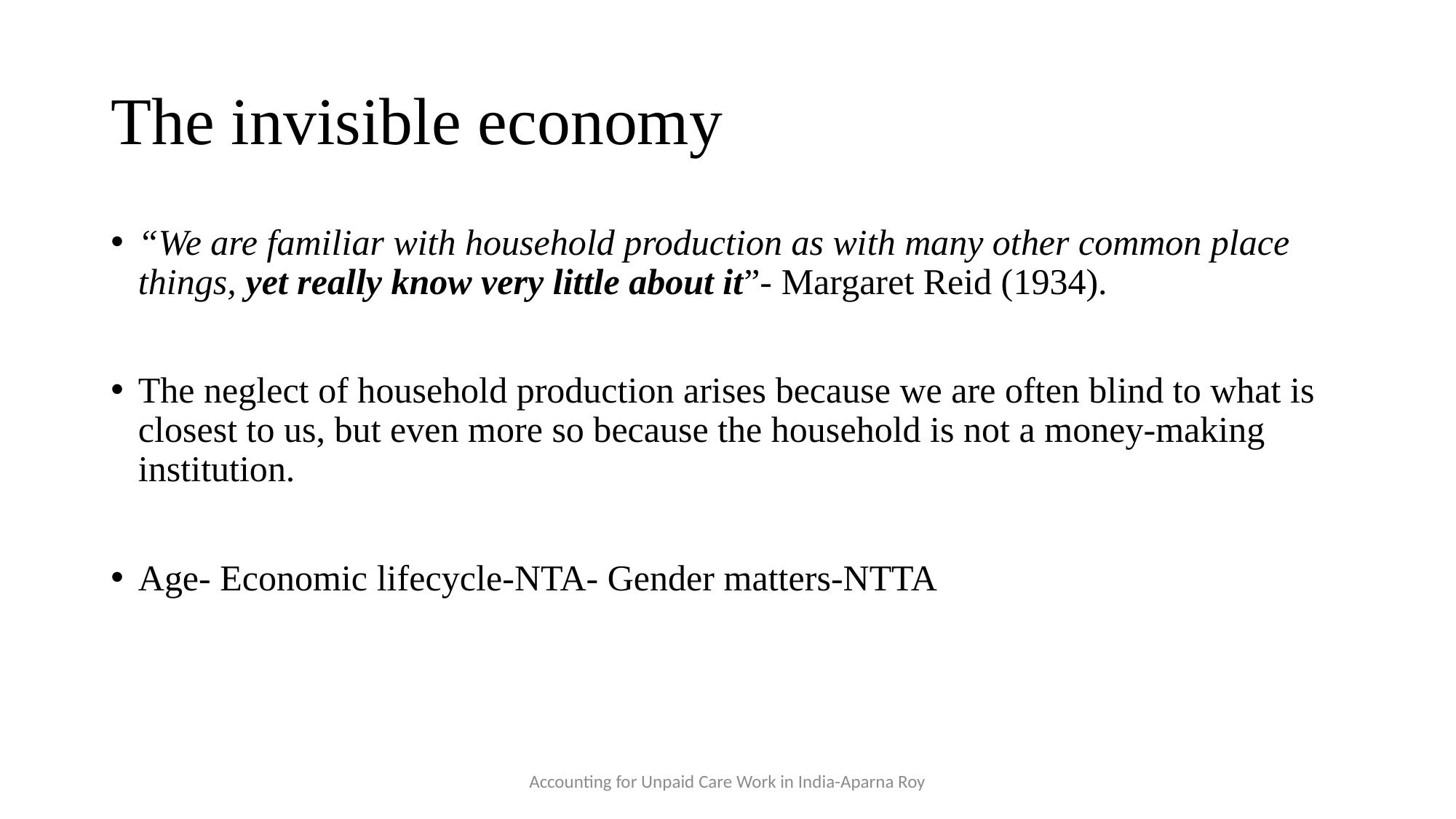

# The invisible economy
“We are familiar with household production as with many other common place things, yet really know very little about it”- Margaret Reid (1934).

The neglect of household production arises because we are often blind to what is closest to us, but even more so because the household is not a money-making institution.

Age- Economic lifecycle-NTA- Gender matters-NTTA

Accounting for Unpaid Care Work in India-Aparna Roy